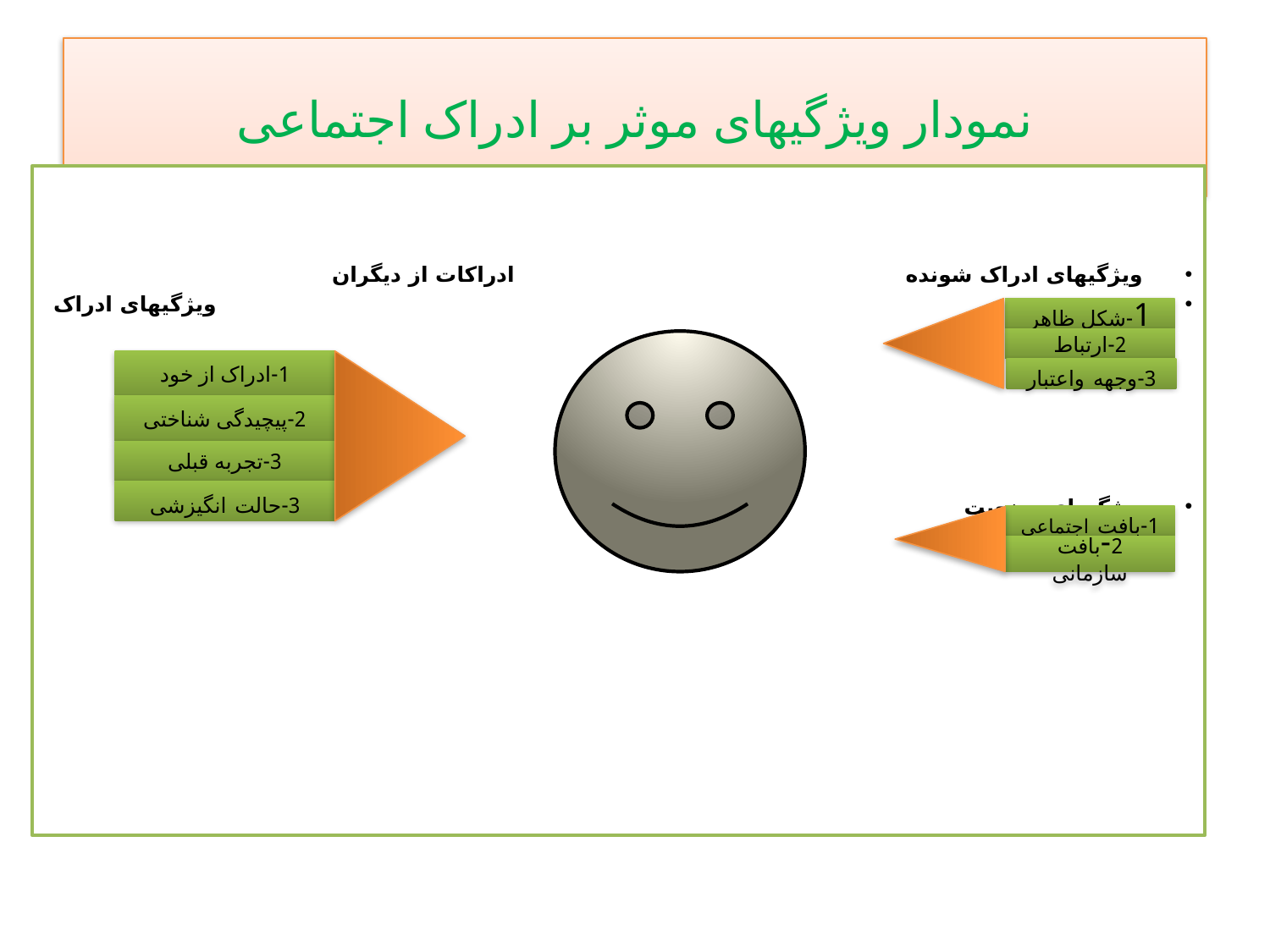

# نمودار ویژگیهای موثر بر ادراک اجتماعی

ویژگیهای ادراک شونده                                                     ادراکات از دیگران
                                                                                                                                         ویژگیهای ادراک کننده

ویژگیهای وضعیت

1-شکل ظاهر
2-ارتباط

1-ادراک از خود
3-وجهه واعتبار

2-پیچیدگی شناختی
3-تجربه قبلی
3-حالت انگیزشی

1-بافت اجتماعی
2-بافت سازمانی